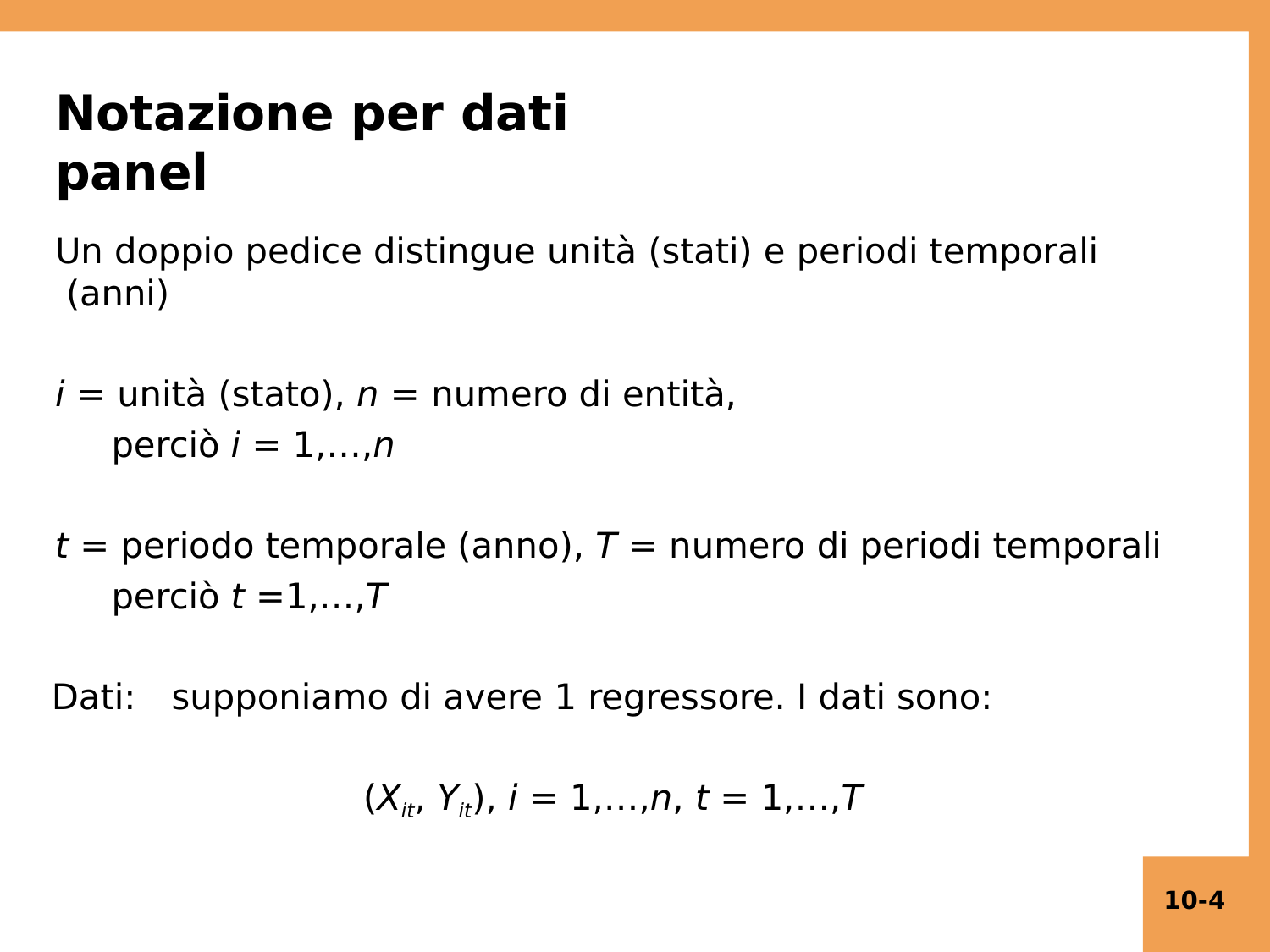

# Notazione per dati panel
Un doppio pedice distingue unità (stati) e periodi temporali  (anni)

i = unità (stato), n = numero di entità,
perciò i = 1,…,n

t = periodo temporale (anno), T = numero di periodi temporali  perciò t =1,…,T

Dati:	supponiamo di avere 1 regressore. I dati sono:

(Xit, Yit), i = 1,…,n, t = 1,…,T
10-4